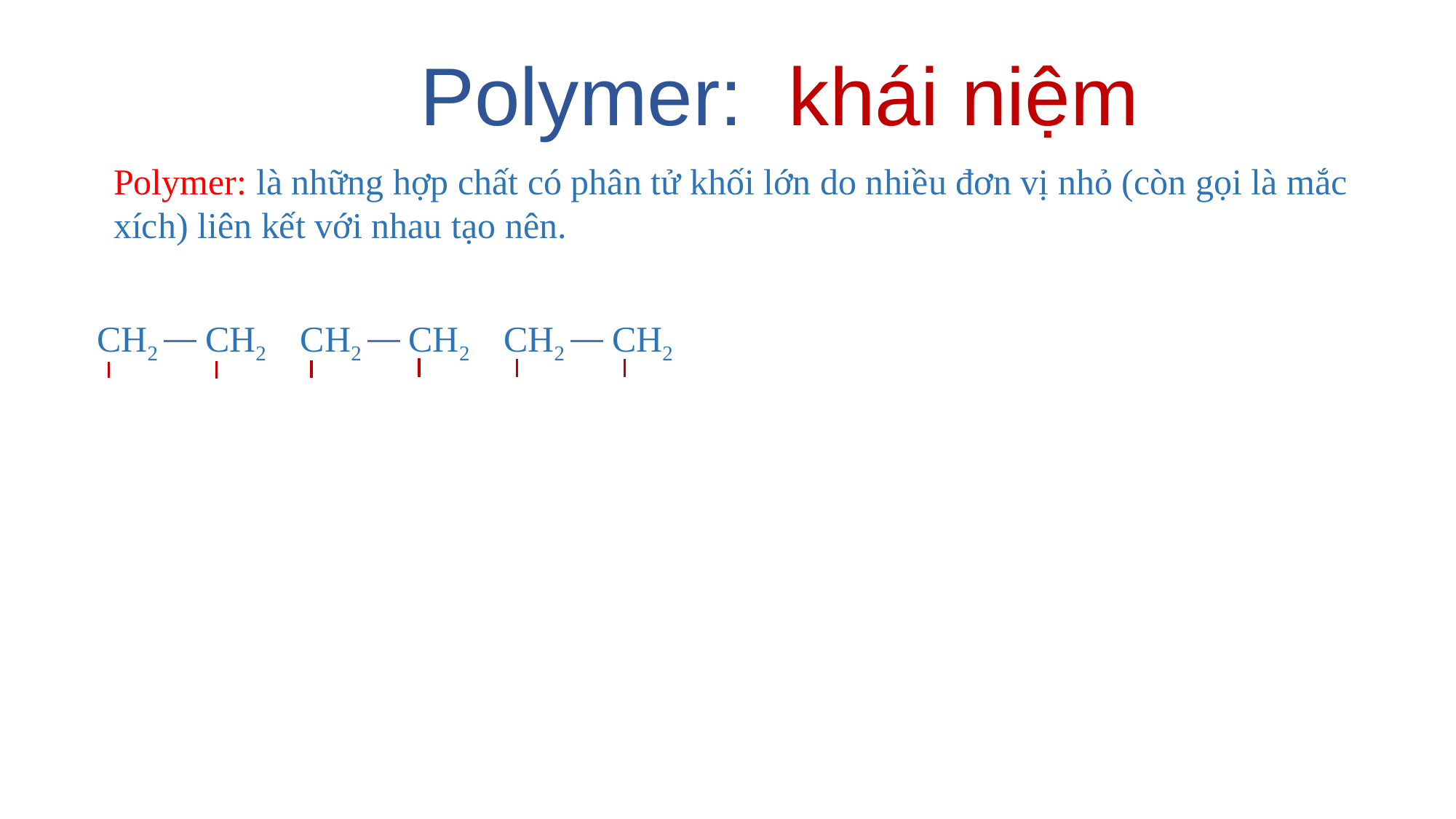

Polymer:  khái niệm
Polymer: là những hợp chất có phân tử khối lớn do nhiều đơn vị nhỏ (còn gọi là mắc xích) liên kết với nhau tạo nên.
CH2
CH2
CH2
CH2
CH2
CH2